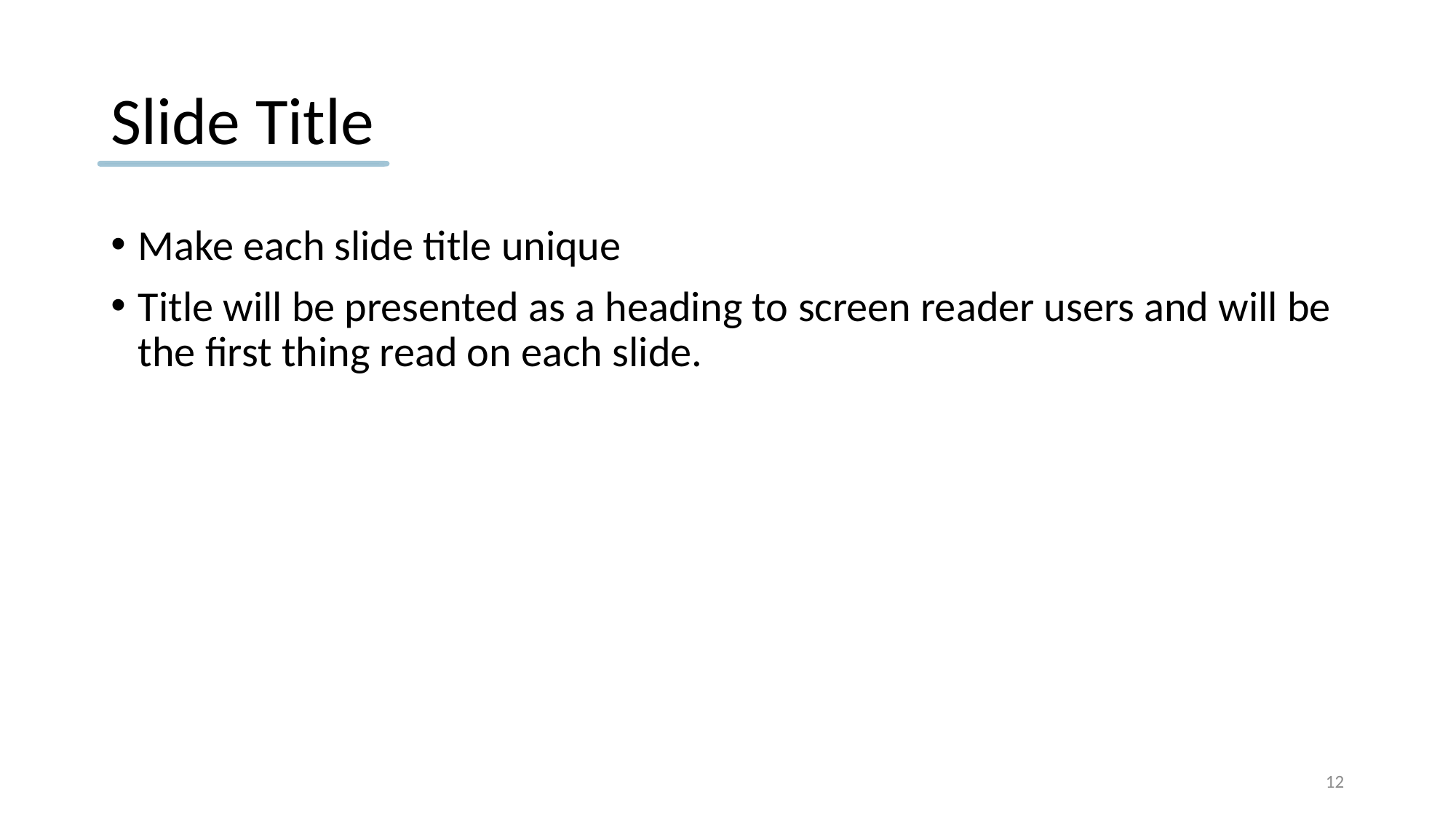

# Slide Title

Make each slide title unique
Title will be presented as a heading to screen reader users and will be the first thing read on each slide.

12